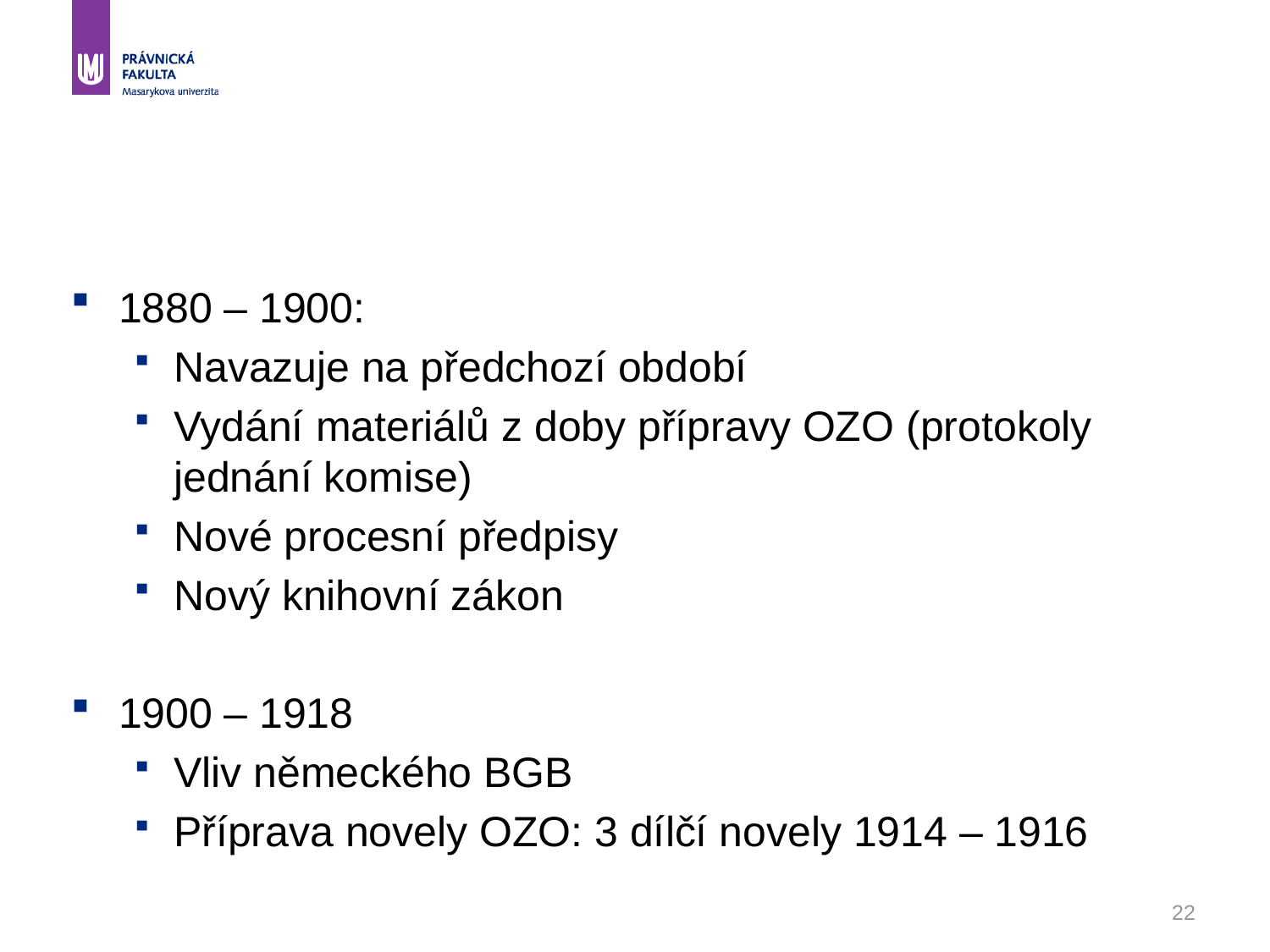

22
#
1880 – 1900:
Navazuje na předchozí období
Vydání materiálů z doby přípravy OZO (protokoly jednání komise)
Nové procesní předpisy
Nový knihovní zákon

1900 – 1918
Vliv německého BGB
Příprava novely OZO: 3 dílčí novely 1914 – 1916